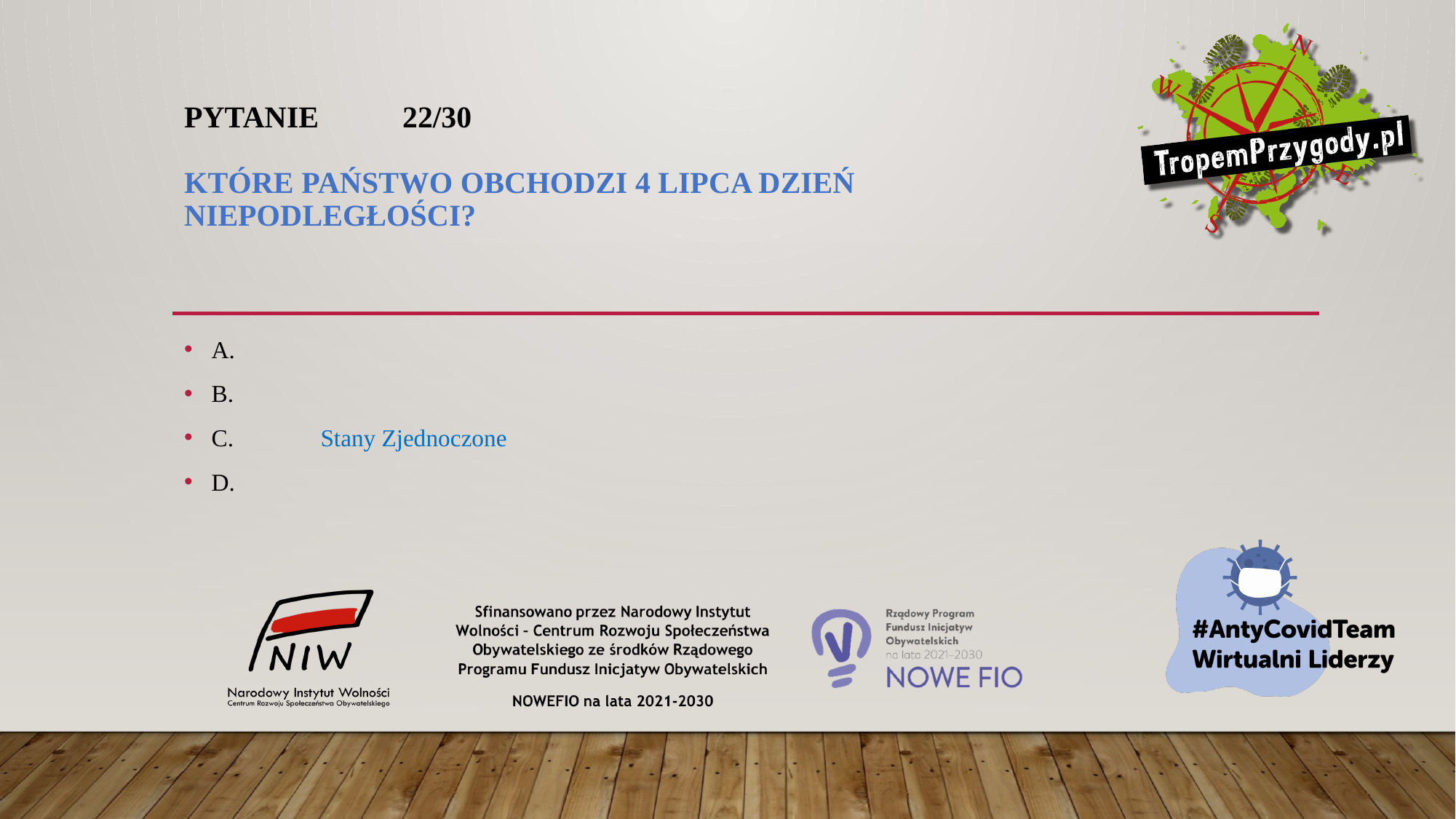

# Pytanie 	22/30 Które państwo obchodzi 4 lipca Dzień Niepodległości?
A.
B.
C.	Stany Zjednoczone
D.